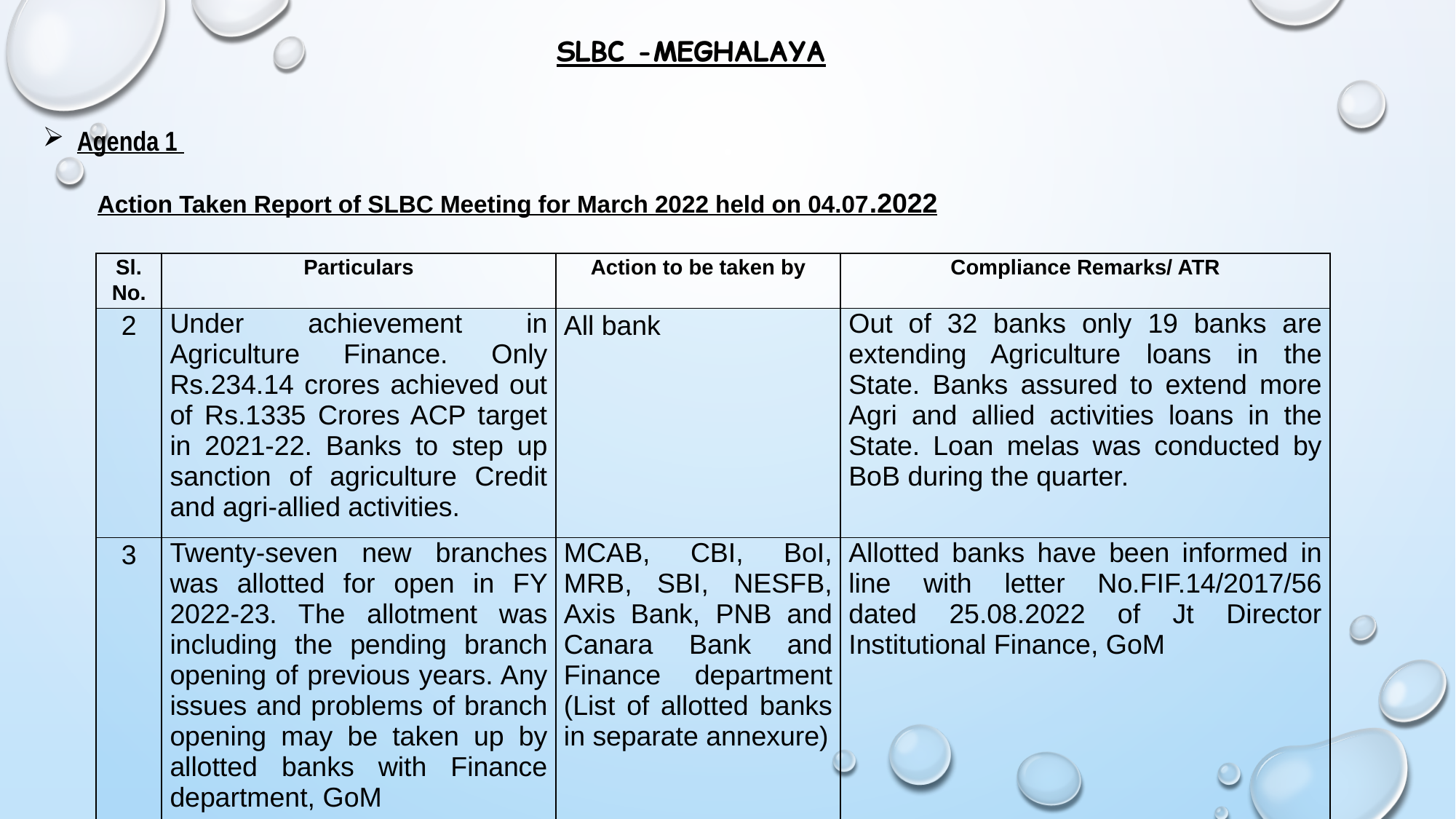

SLBC -MEGHALAYA
Agenda 1

Action Taken Report of SLBC Meeting for March 2022 held on 04.07.2022
| Sl. No. | Particulars | Action to be taken by | Compliance Remarks/ ATR |
| --- | --- | --- | --- |
| 2 | Under achievement in Agriculture Finance. Only Rs.234.14 crores achieved out of Rs.1335 Crores ACP target in 2021-22. Banks to step up sanction of agriculture Credit and agri-allied activities. | All bank | Out of 32 banks only 19 banks are extending Agriculture loans in the State. Banks assured to extend more Agri and allied activities loans in the State. Loan melas was conducted by BoB during the quarter. |
| 3 | Twenty-seven new branches was allotted for open in FY 2022-23. The allotment was including the pending branch opening of previous years. Any issues and problems of branch opening may be taken up by allotted banks with Finance department, GoM | MCAB, CBI, BoI, MRB, SBI, NESFB, Axis Bank, PNB and Canara Bank and Finance department (List of allotted banks in separate annexure) | Allotted banks have been informed in line with letter No.FIF.14/2017/56 dated 25.08.2022 of Jt Director Institutional Finance, GoM |